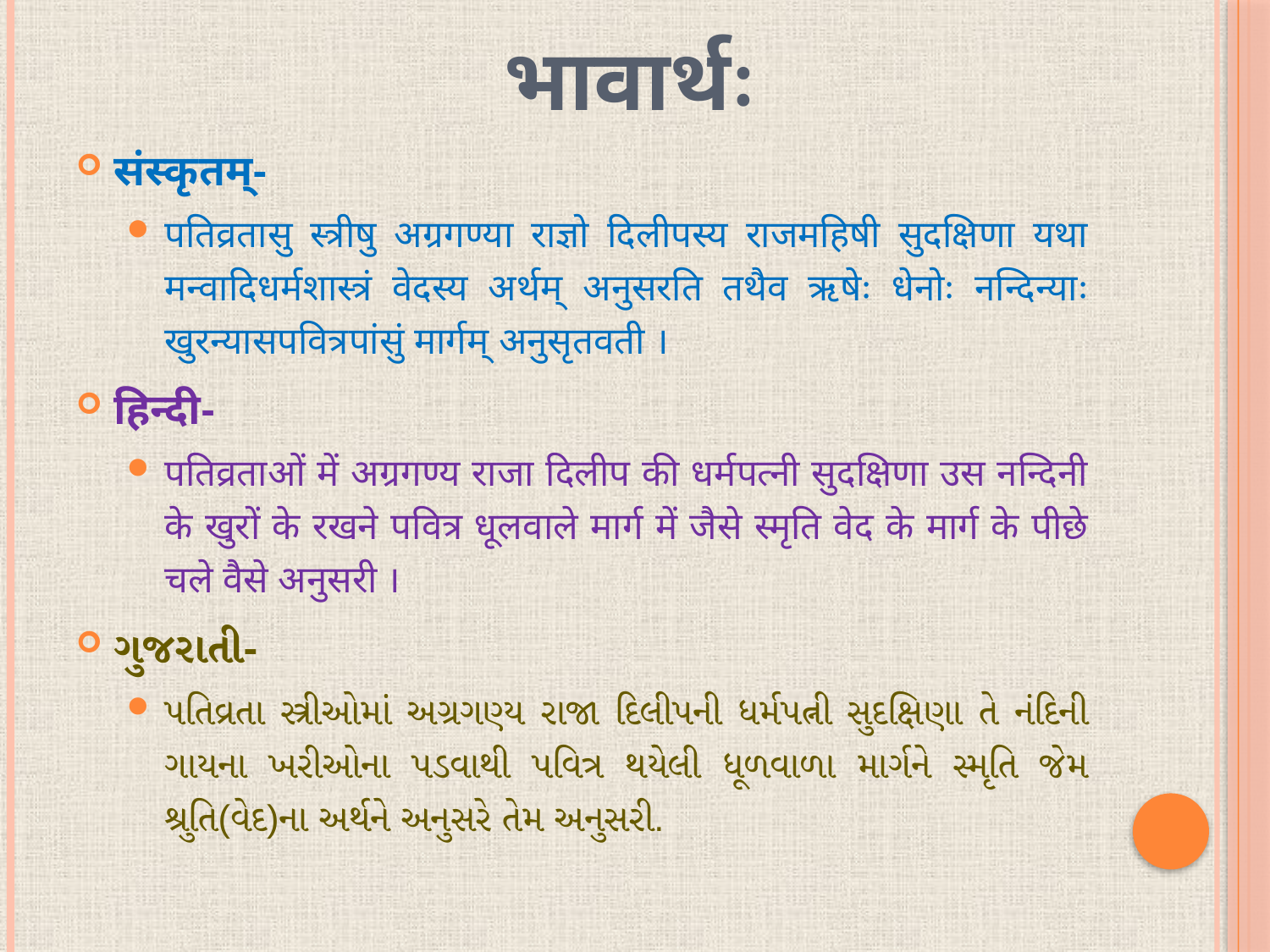

# भावार्थः
संस्कृतम्-
पतिव्रतासु स्त्रीषु अग्रगण्या राज्ञो दिलीपस्य राजमहिषी सुदक्षिणा यथा मन्वादिधर्मशास्त्रं वेदस्य अर्थम् अनुसरति तथैव ऋषेः धेनोः नन्दिन्याः खुरन्यासपवित्रपांसुं मार्गम् अनुसृतवती ।
हिन्दी-
पतिव्रताओं में अग्रगण्य राजा दिलीप की धर्मपत्नी सुदक्षिणा उस नन्दिनी के खुरों के रखने पवित्र धूलवाले मार्ग में जैसे स्मृति वेद के मार्ग के पीछे चले वैसे अनुसरी ।
ગુજરાતી-
પતિવ્રતા સ્ત્રીઓમાં અગ્રગણ્ય રાજા દિલીપની ધર્મપત્ની સુદક્ષિણા તે નંદિની ગાયના ખરીઓના પડવાથી પવિત્ર થયેલી ધૂળવાળા માર્ગને સ્મૃતિ જેમ શ્રુતિ(વેદ)ના અર્થને અનુસરે તેમ અનુસરી.